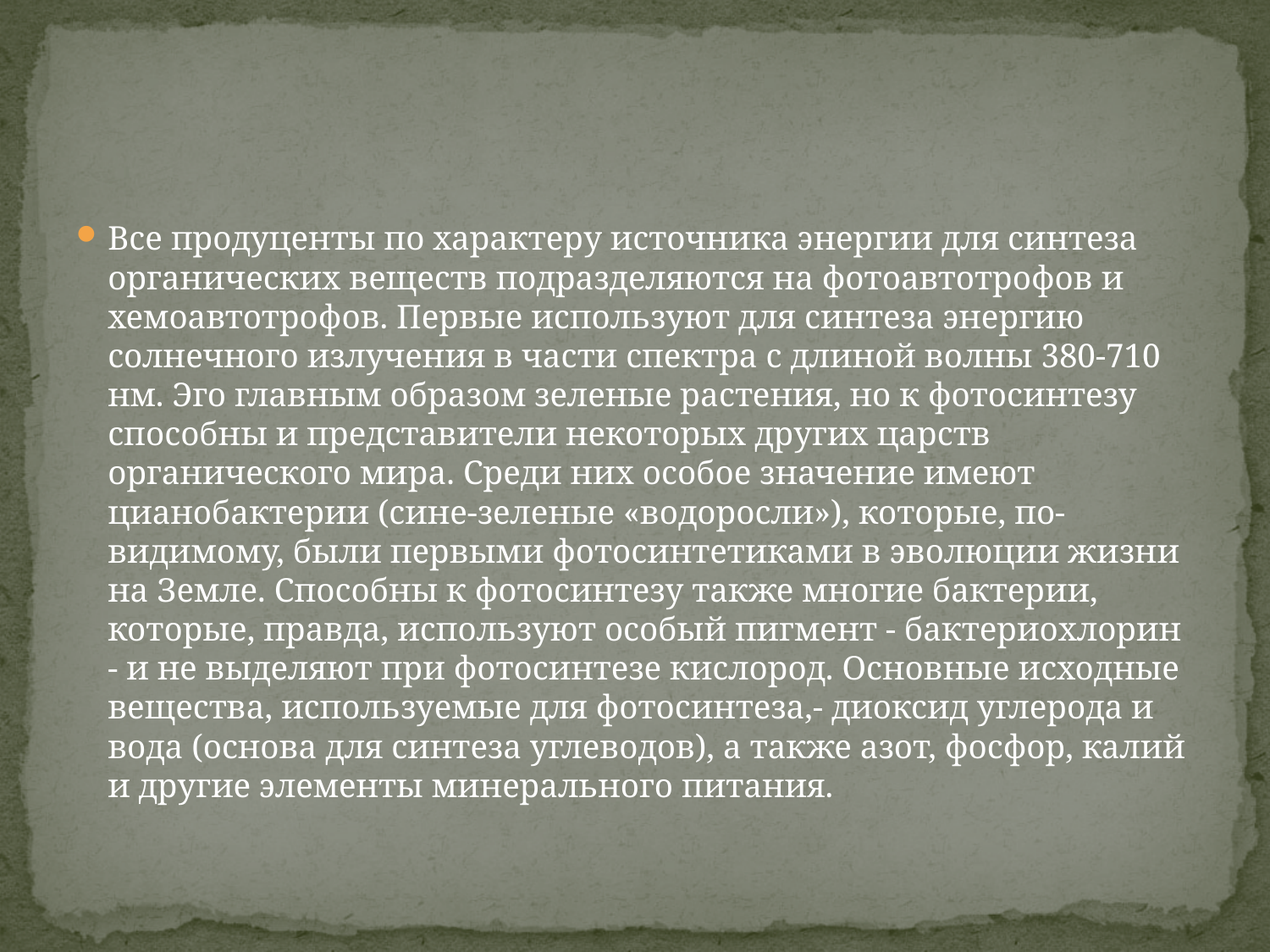

#
Все продуценты по характеру источника энергии для синтеза органических веществ подразделяются на фотоавтотрофов и хемоавтотрофов. Первые используют для синтеза энергию солнечного излучения в части спектра с длиной волны 380-710 нм. Эго главным образом зеленые растения, но к фотосинтезу способны и представители некоторых других царств органического мира. Среди них особое значение имеют цианобактерии (сине-зеленые «водоросли»), которые, по-видимому, были первыми фотосинтетиками в эволюции жизни на Земле. Способны к фотосинтезу также многие бактерии, которые, правда, используют особый пигмент - бактериохлорин - и не выделяют при фотосинтезе кислород. Основные исходные вещества, используемые для фотосинтеза,- диоксид углерода и вода (основа для синтеза углеводов), а также азот, фосфор, калий и другие элементы минерального питания.